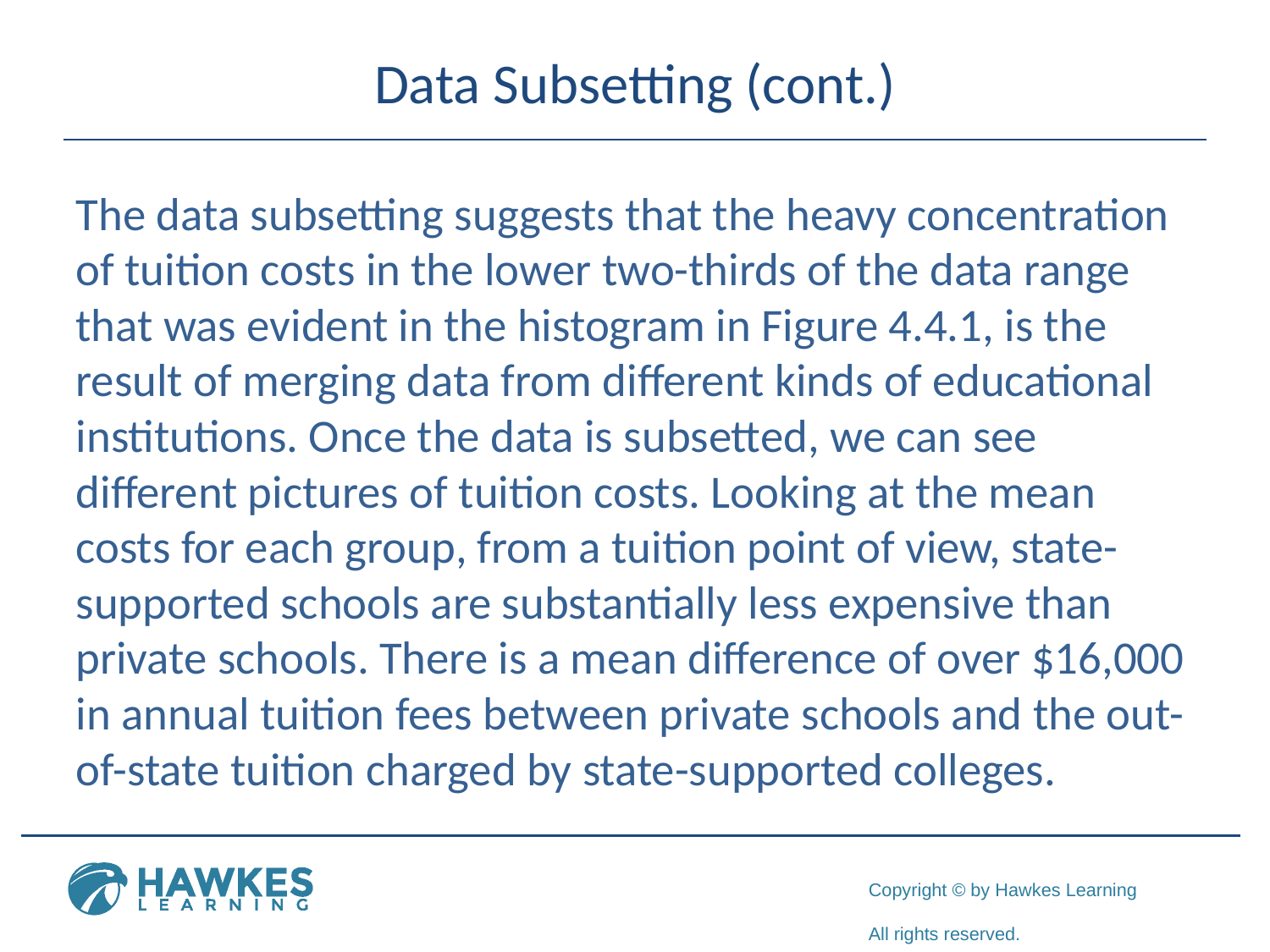

# Data Subsetting (cont.)
The data subsetting suggests that the heavy concentration of tuition costs in the lower two-thirds of the data range that was evident in the histogram in Figure 4.4.1, is the result of merging data from different kinds of educational institutions. Once the data is subsetted, we can see different pictures of tuition costs. Looking at the mean costs for each group, from a tuition point of view, state-supported schools are substantially less expensive than private schools. There is a mean difference of over $16,000 in annual tuition fees between private schools and the out-of-state tuition charged by state-supported colleges.